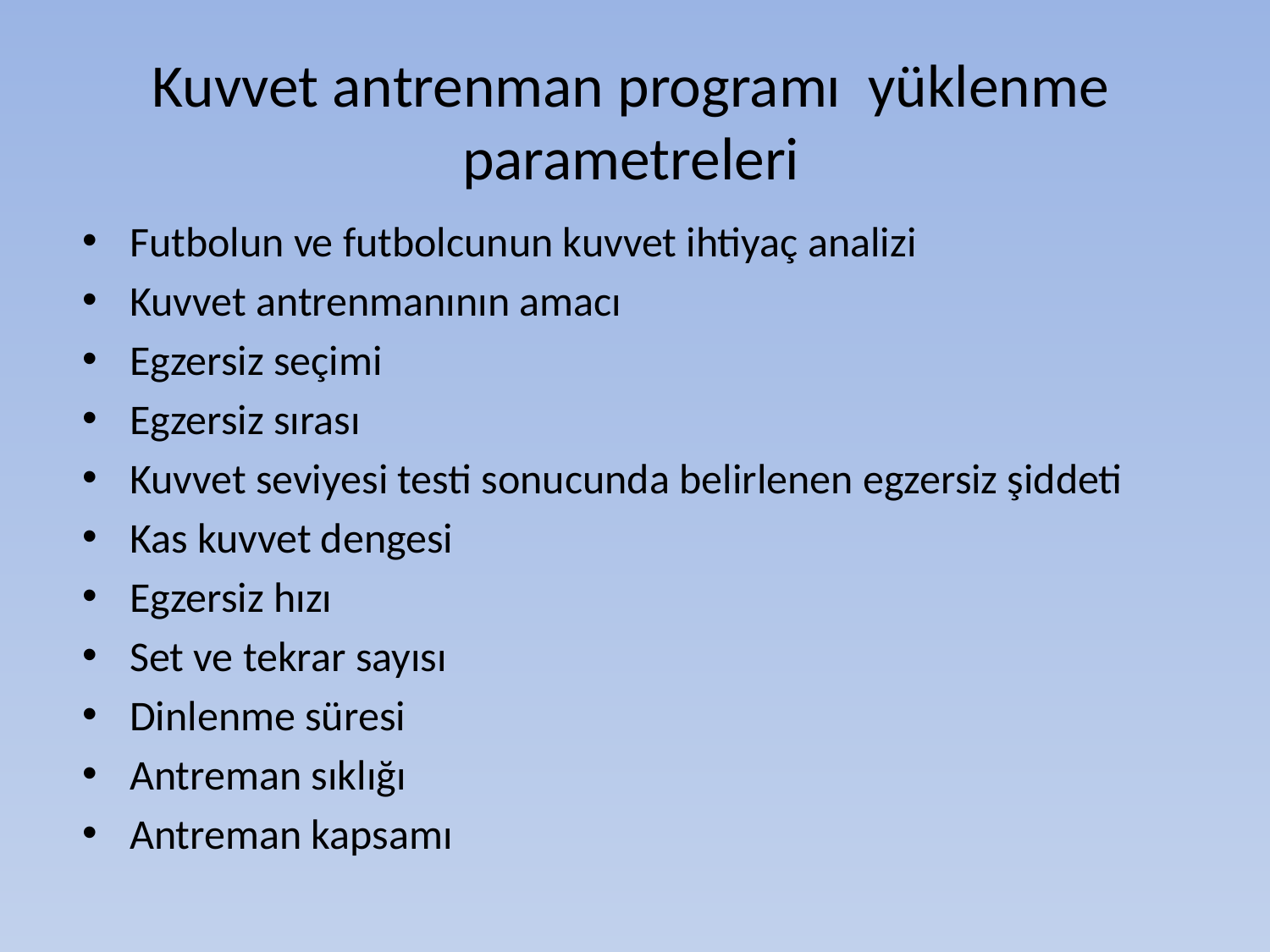

# Kuvvet antrenman programı  yüklenme parametreleri
Futbolun ve futbolcunun kuvvet ihtiyaç analizi
Kuvvet antrenmanının amacı
Egzersiz seçimi
Egzersiz sırası
Kuvvet seviyesi testi sonucunda belirlenen egzersiz şiddeti
Kas kuvvet dengesi
Egzersiz hızı
Set ve tekrar sayısı
Dinlenme süresi
Antreman sıklığı
Antreman kapsamı